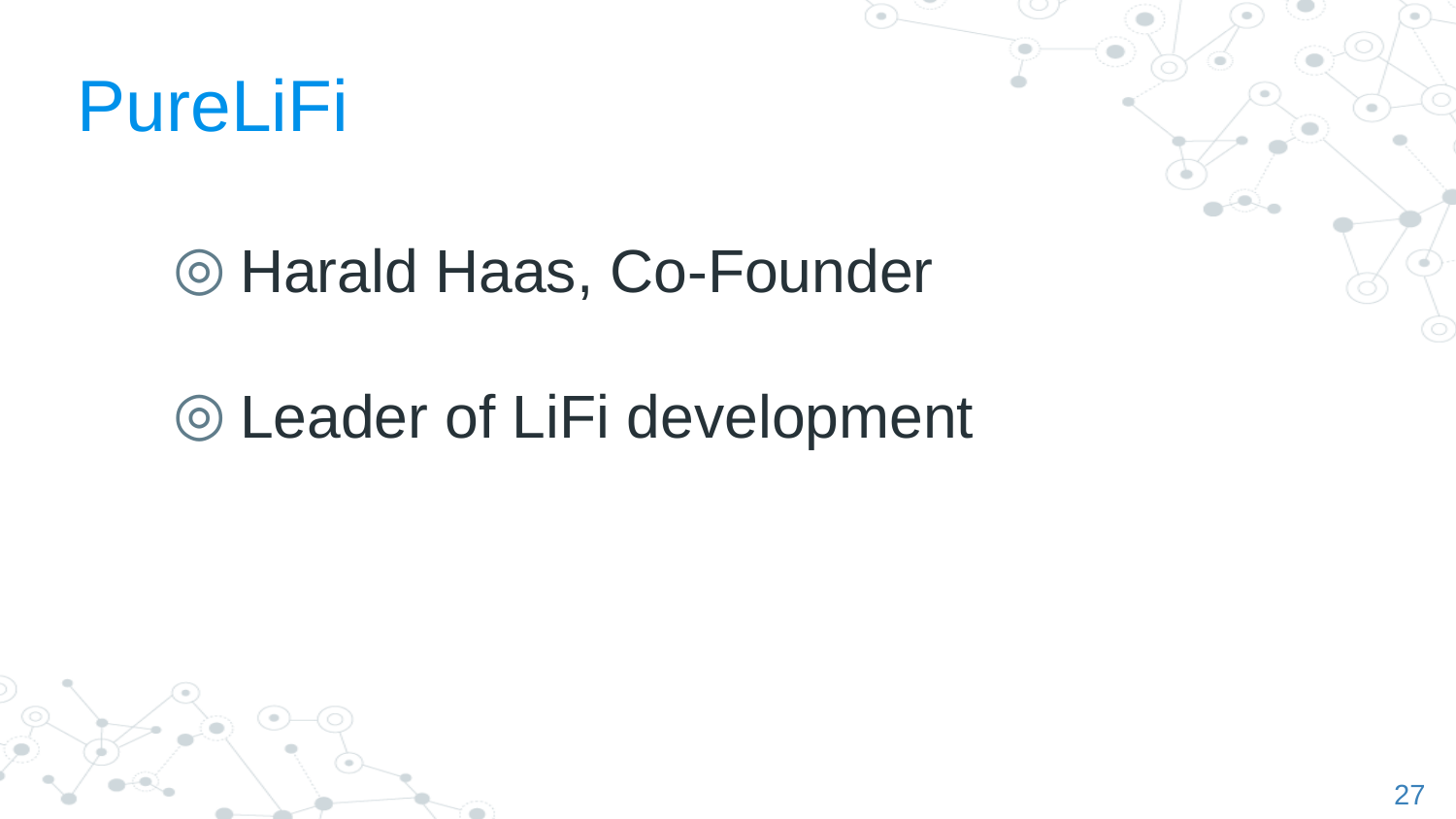

# PureLiFi
Harald Haas, Co-Founder

Leader of LiFi development

27